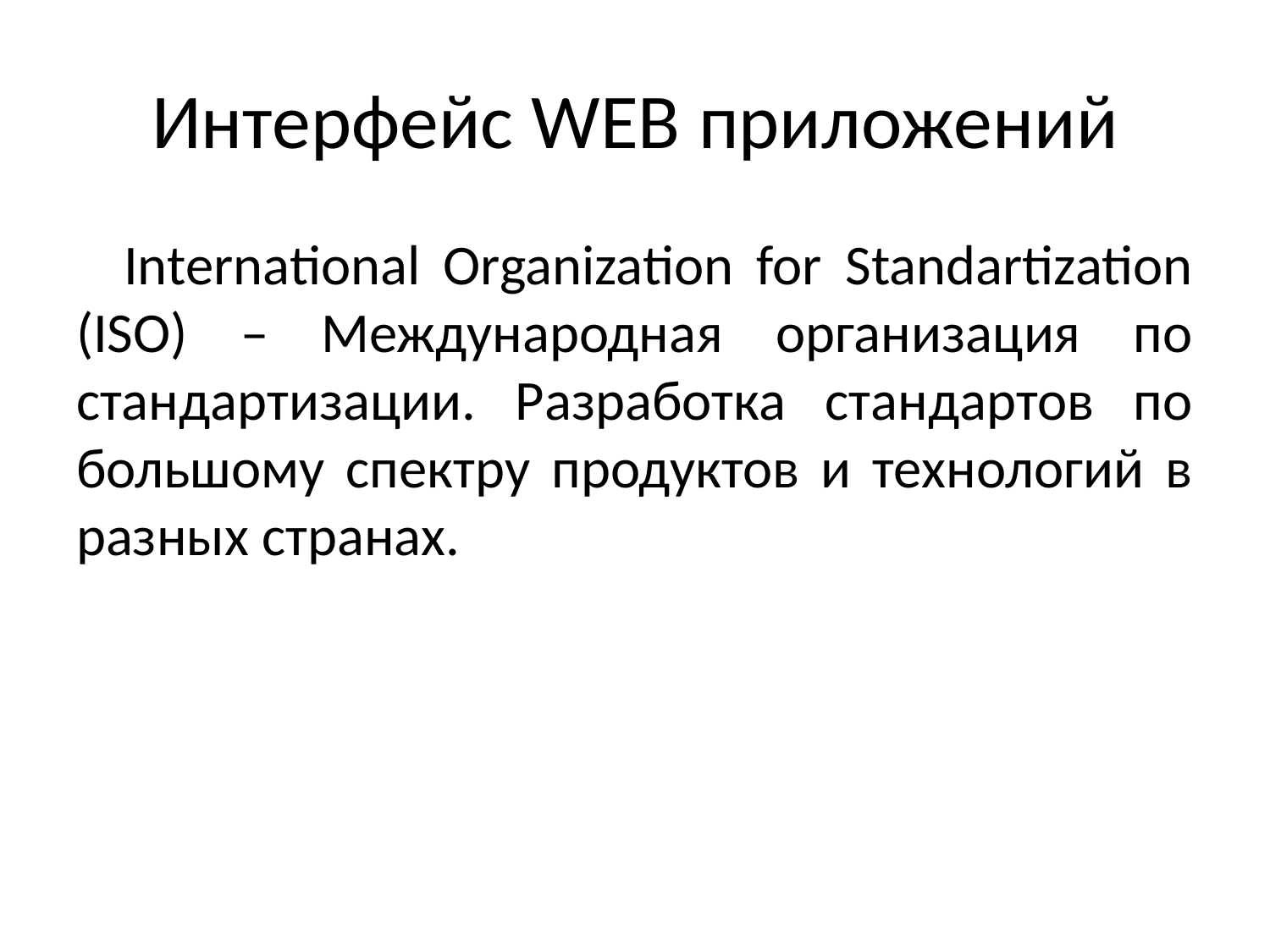

# Интерфейс WEB приложений
International Organization for Standartization (ISO) – Международная организация по стандартизации. Разработка стандартов по большому спектру продуктов и технологий в разных странах.